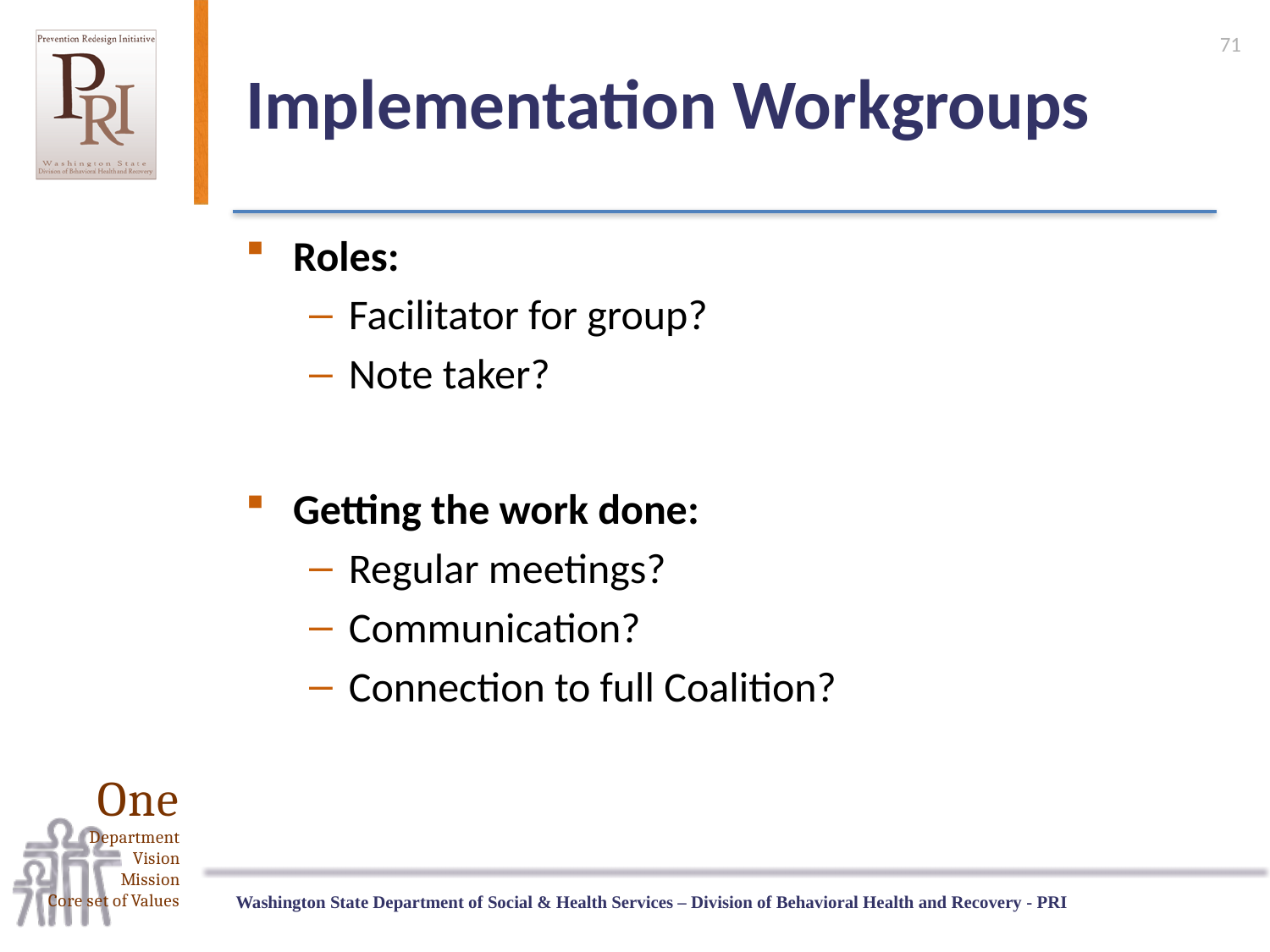

71
# Implementation Workgroups
Roles:
Facilitator for group?
Note taker?

Getting the work done:
Regular meetings?
Communication?
Connection to full Coalition?